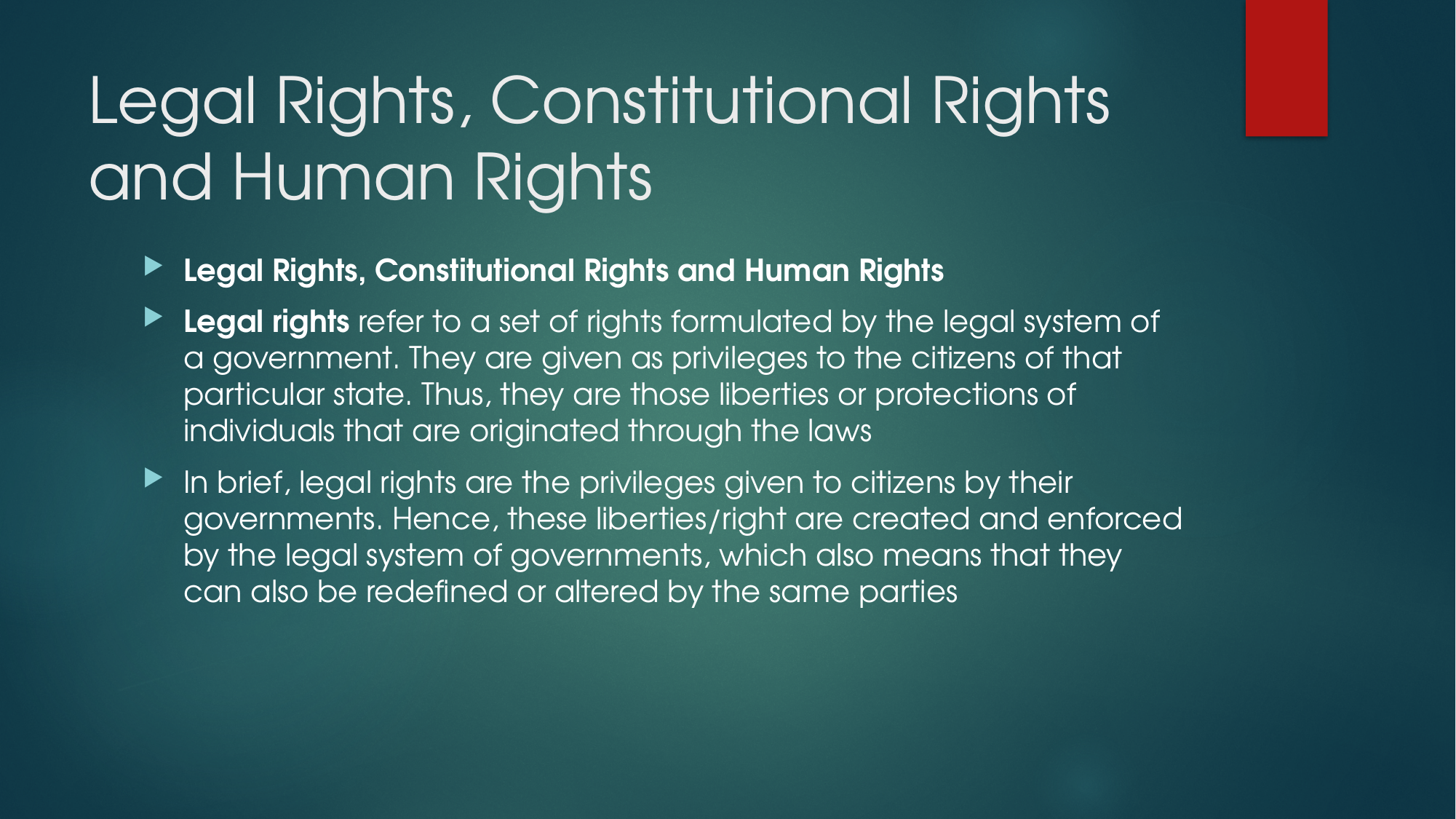

# Legal Rights, Constitutional Rights and Human Rights
Legal Rights, Constitutional Rights and Human Rights
Legal rights refer to a set of rights formulated by the legal system of a government. They are given as privileges to the citizens of that particular state. Thus, they are those liberties or protections of individuals that are originated through the laws
In brief, legal rights are the privileges given to citizens by their governments. Hence, these liberties/right are created and enforced by the legal system of governments, which also means that they can also be redefined or altered by the same parties